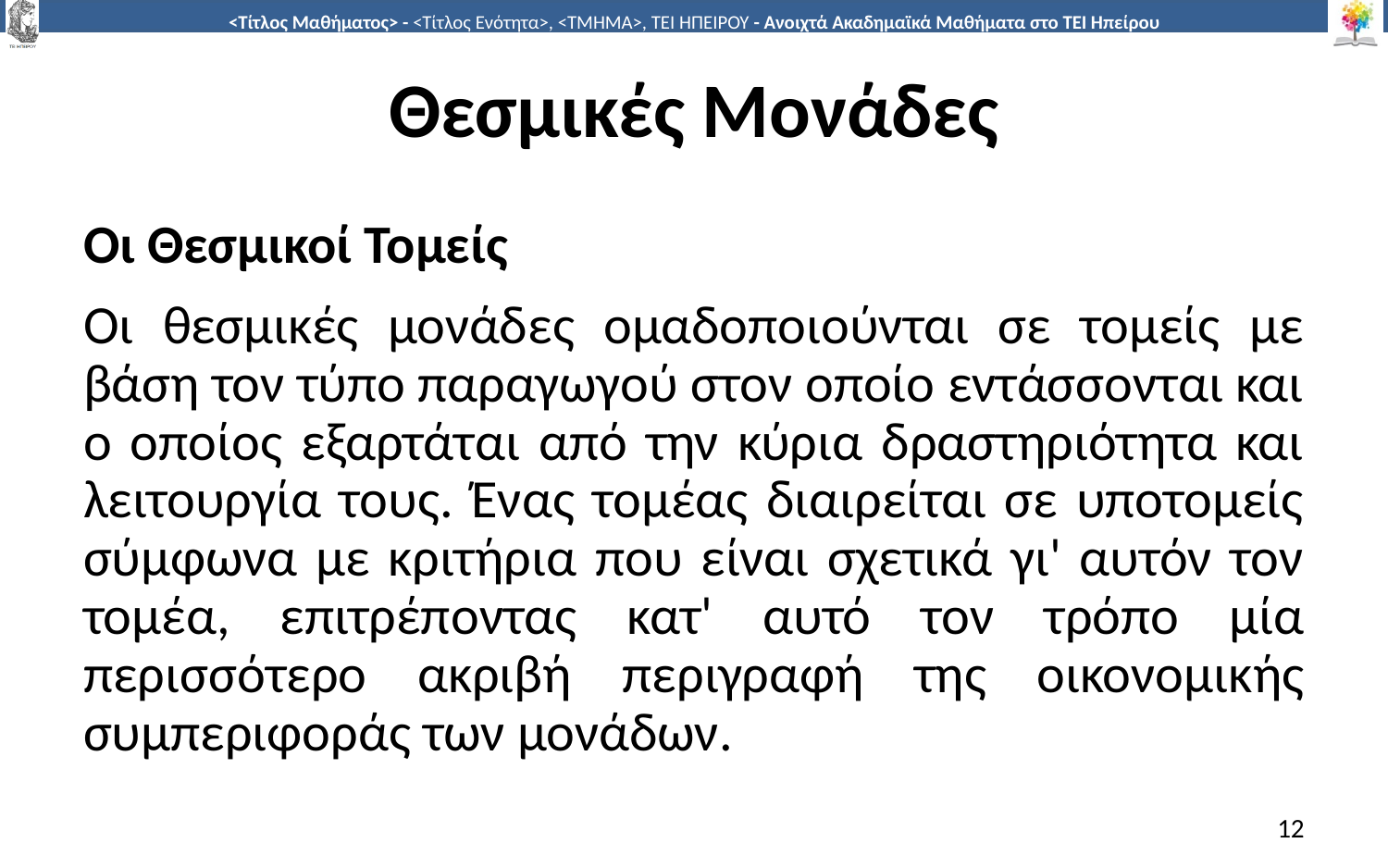

# Θεσμικές Μονάδες
Οι Θεσμικοί Τομείς
Οι θεσμικές μονάδες ομαδοποιούνται σε τομείς με βάση τον τύπο παραγωγού στον οποίο εντάσσονται και ο οποίος εξαρτάται από την κύρια δραστηριότητα και λειτουργία τους. Ένας τομέας διαιρείται σε υποτομείς σύμφωνα με κριτήρια που είναι σχετικά γι' αυτόν τον τομέα, επιτρέποντας κατ' αυτό τον τρόπο μία περισσότερο ακριβή περιγραφή της οικονομικής συμπεριφοράς των μονάδων.

12